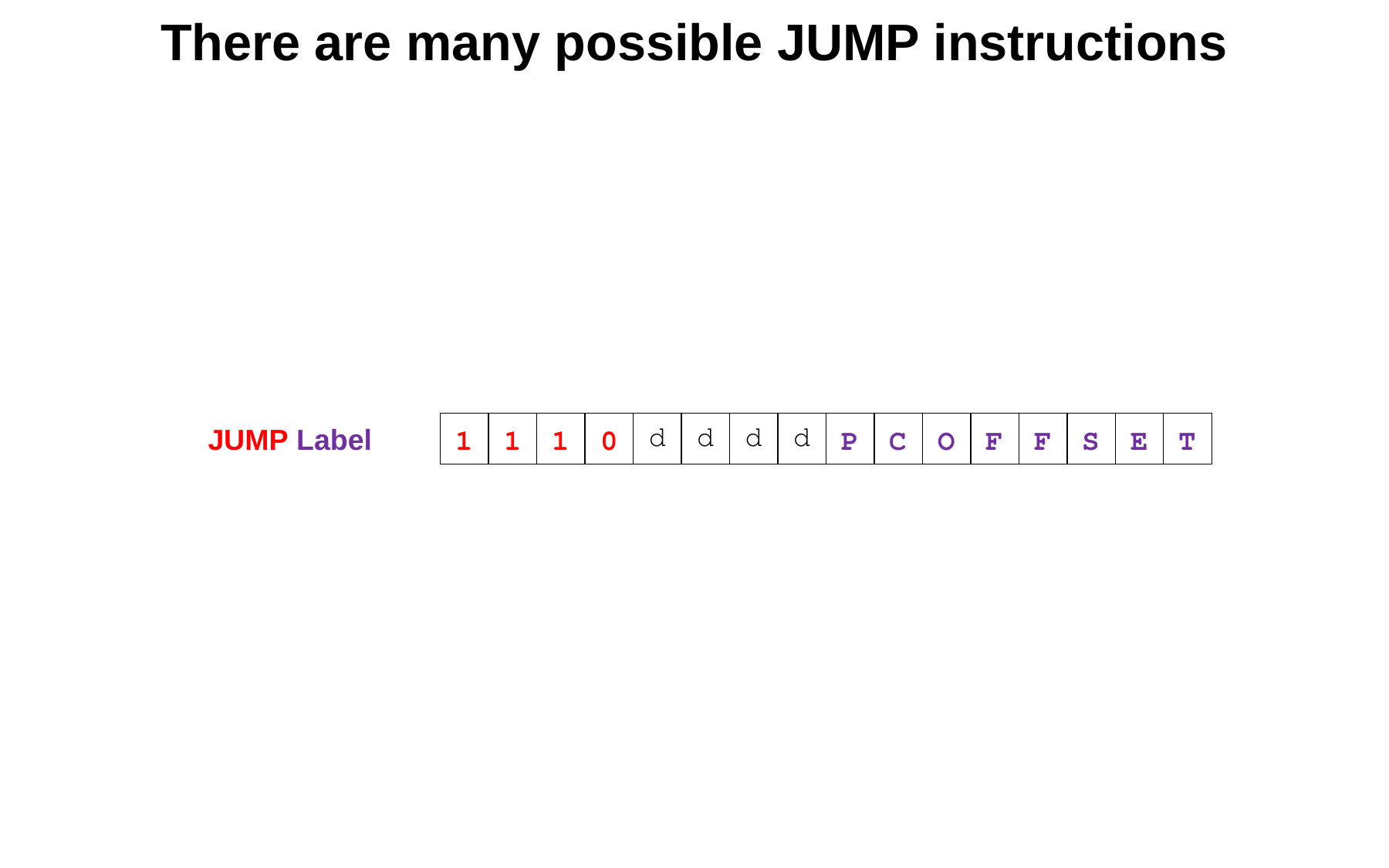

# There are many possible JUMP instructions
| 1 | 1 | 1 | 0 | d | d | d | d | P | C | O | F | F | S | E | T |
| --- | --- | --- | --- | --- | --- | --- | --- | --- | --- | --- | --- | --- | --- | --- | --- |
JUMP Label